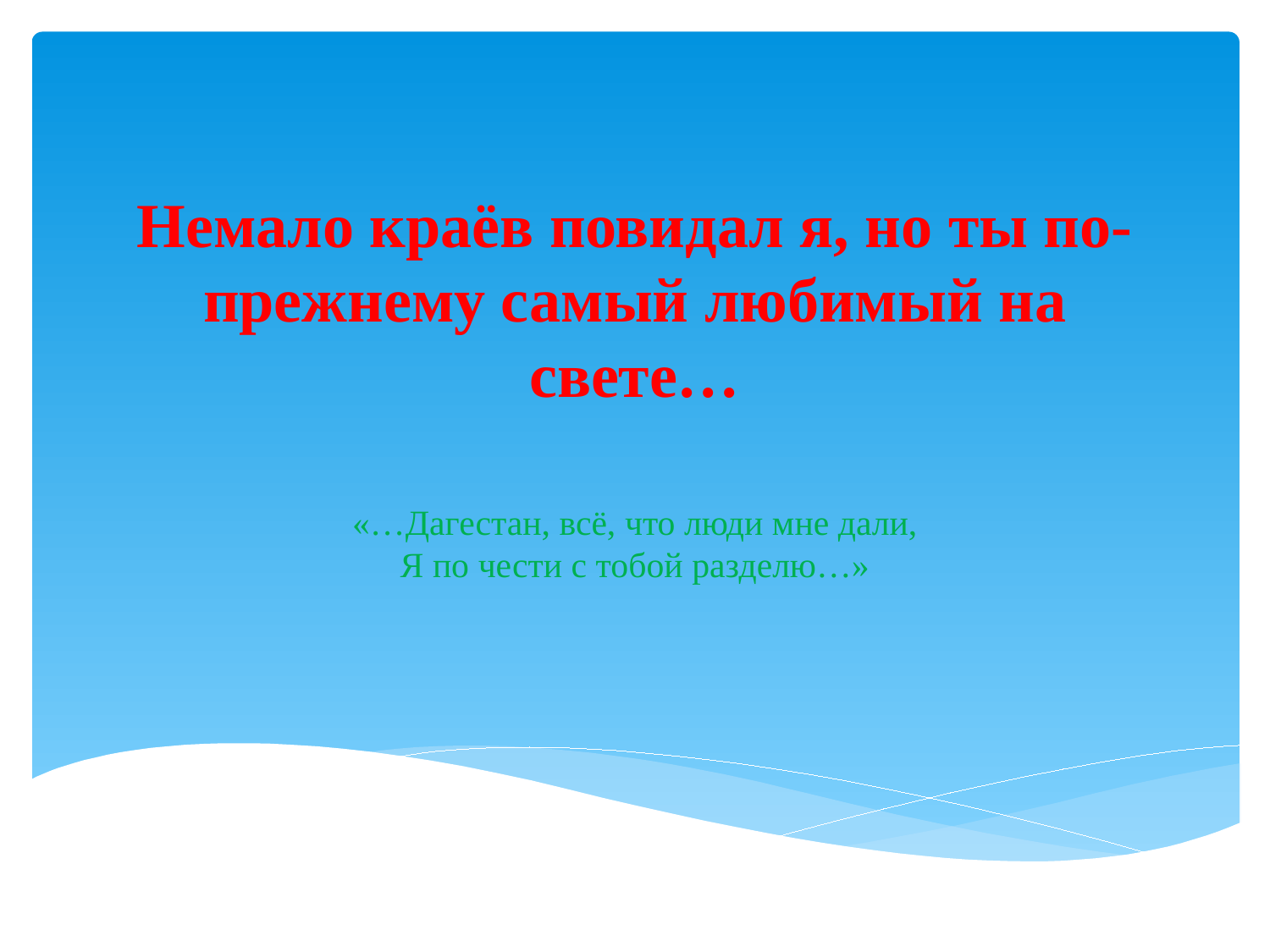

# Немало краёв повидал я, но ты по-прежнему самый любимый на свете…
«…Дагестан, всё, что люди мне дали,
Я по чести с тобой разделю…»